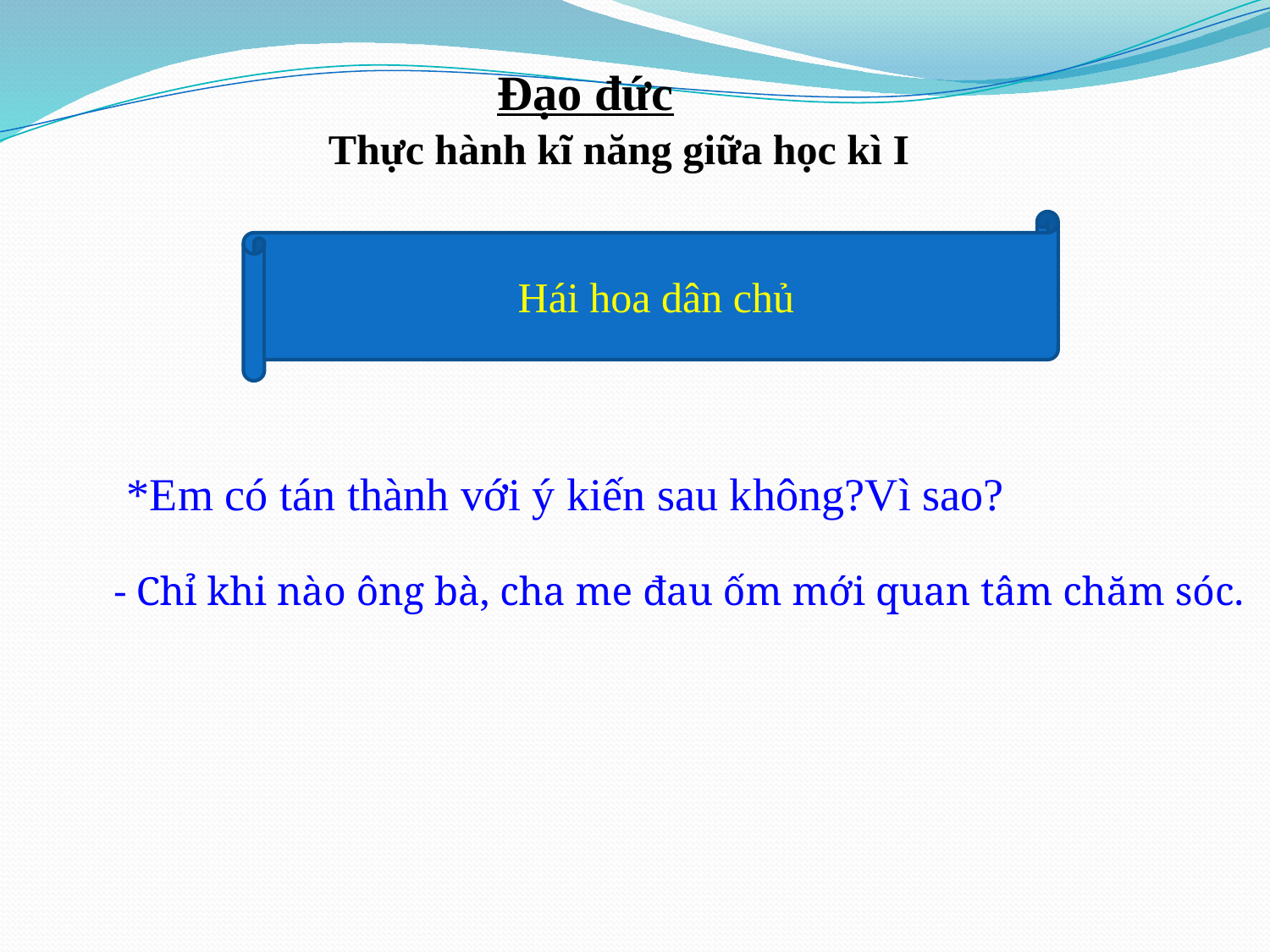

# Đạo đức
Thực hành kĩ năng giữa học kì I
Hái hoa dân chủ

          *Em có tán thành với ý kiến sau không?Vì sao?

          - Chỉ khi nào ông bà, cha me đau ốm mới quan tâm chăm sóc.